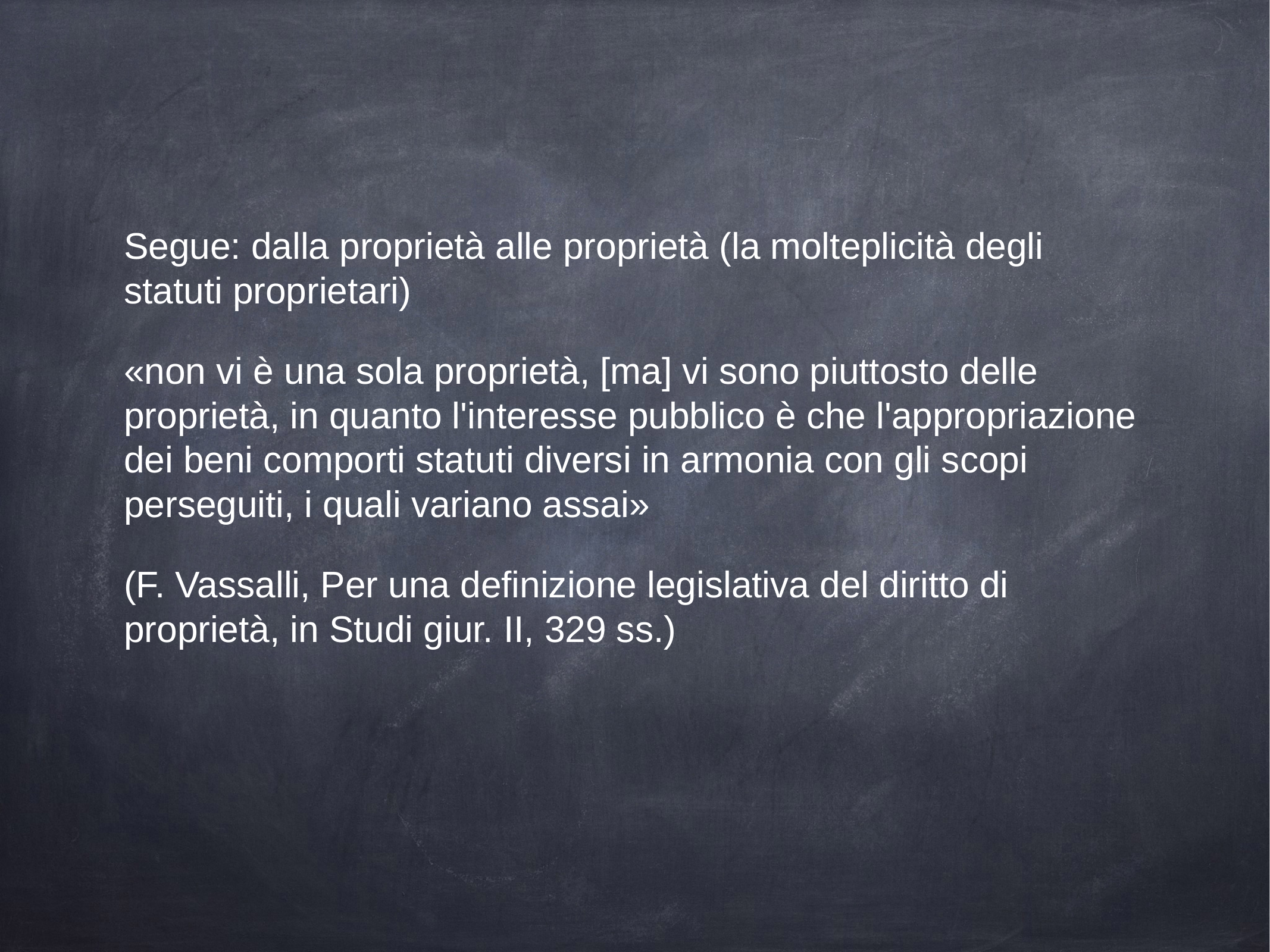

Segue: dalla proprietà alle proprietà (la molteplicità degli statuti proprietari)
«non vi è una sola proprietà, [ma] vi sono piuttosto delle proprietà, in quanto l'interesse pubblico è che l'appropriazione dei beni comporti statuti diversi in armonia con gli scopi perseguiti, i quali variano assai»
(F. Vassalli, Per una definizione legislativa del diritto di proprietà, in Studi giur. II, 329 ss.)